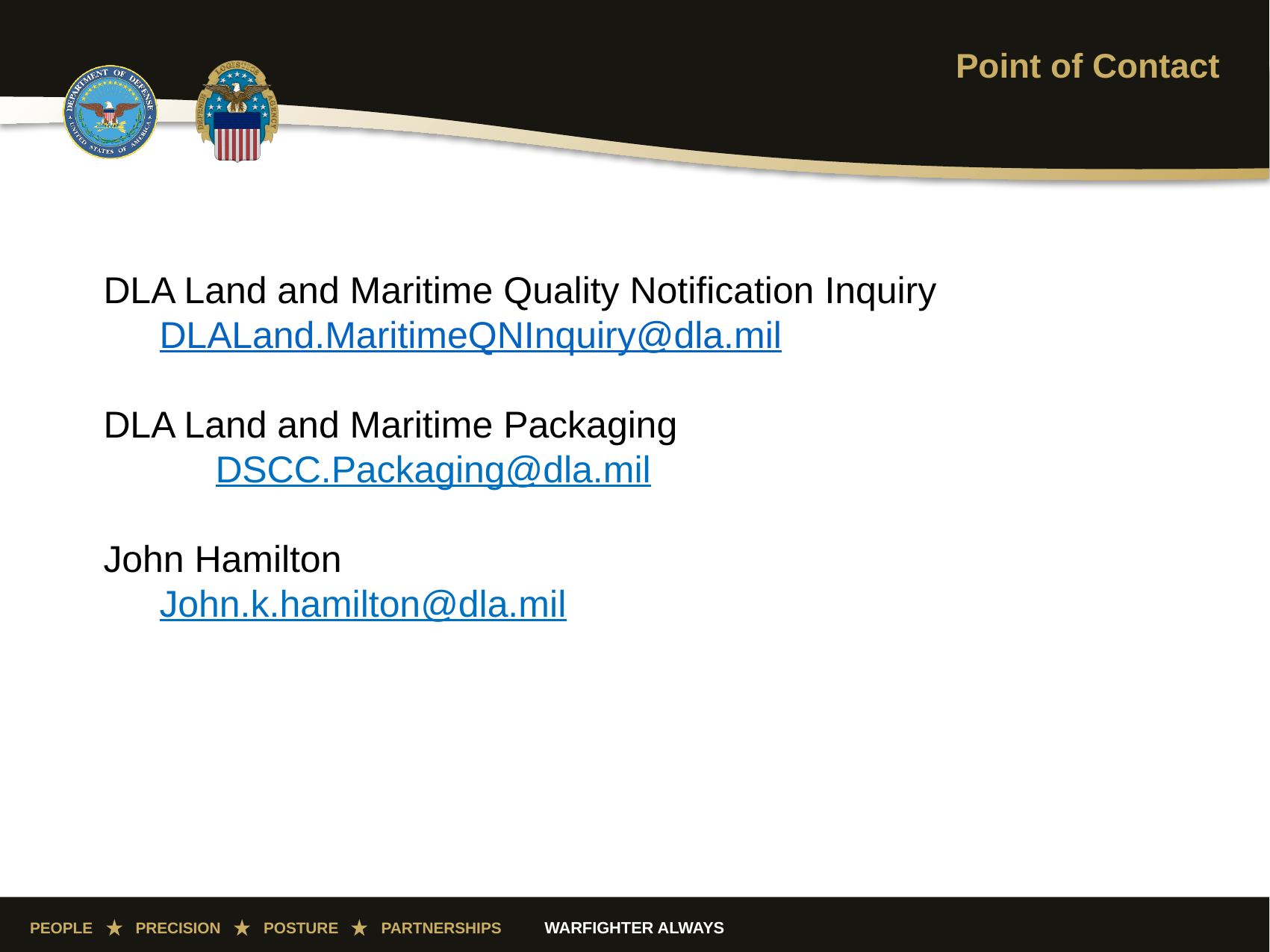

# Point of Contact

DLA Land and Maritime Quality Notification Inquiry
DLALand.MaritimeQNInquiry@dla.mil

DLA Land and Maritime Packaging
	DSCC.Packaging@dla.mil

John Hamilton
John.k.hamilton@dla.mil